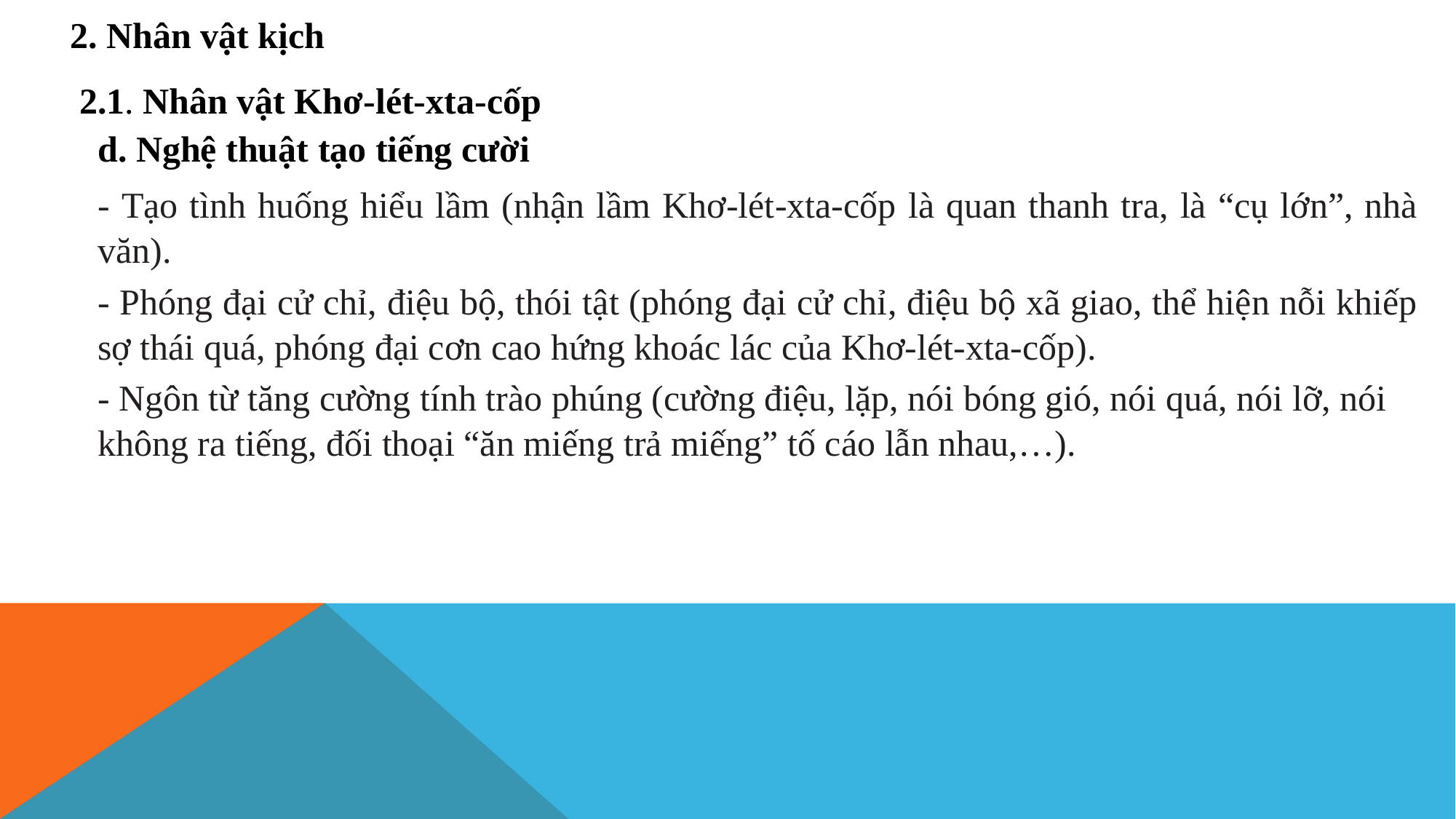

2. Nhân vật kịch
 2.1. Nhân vật Khơ-lét-xta-cốp
d. Nghệ thuật tạo tiếng cười
- Tạo tình huống hiểu lầm (nhận lầm Khơ-lét-xta-cốp là quan thanh tra, là “cụ lớn”, nhà văn).
- Phóng đại cử chỉ, điệu bộ, thói tật (phóng đại cử chỉ, điệu bộ xã giao, thể hiện nỗi khiếp sợ thái quá, phóng đại cơn cao hứng khoác lác của Khơ-lét-xta-cốp).
- Ngôn từ tăng cường tính trào phúng (cường điệu, lặp, nói bóng gió, nói quá, nói lỡ, nói không ra tiếng, đối thoại “ăn miếng trả miếng” tố cáo lẫn nhau,…).